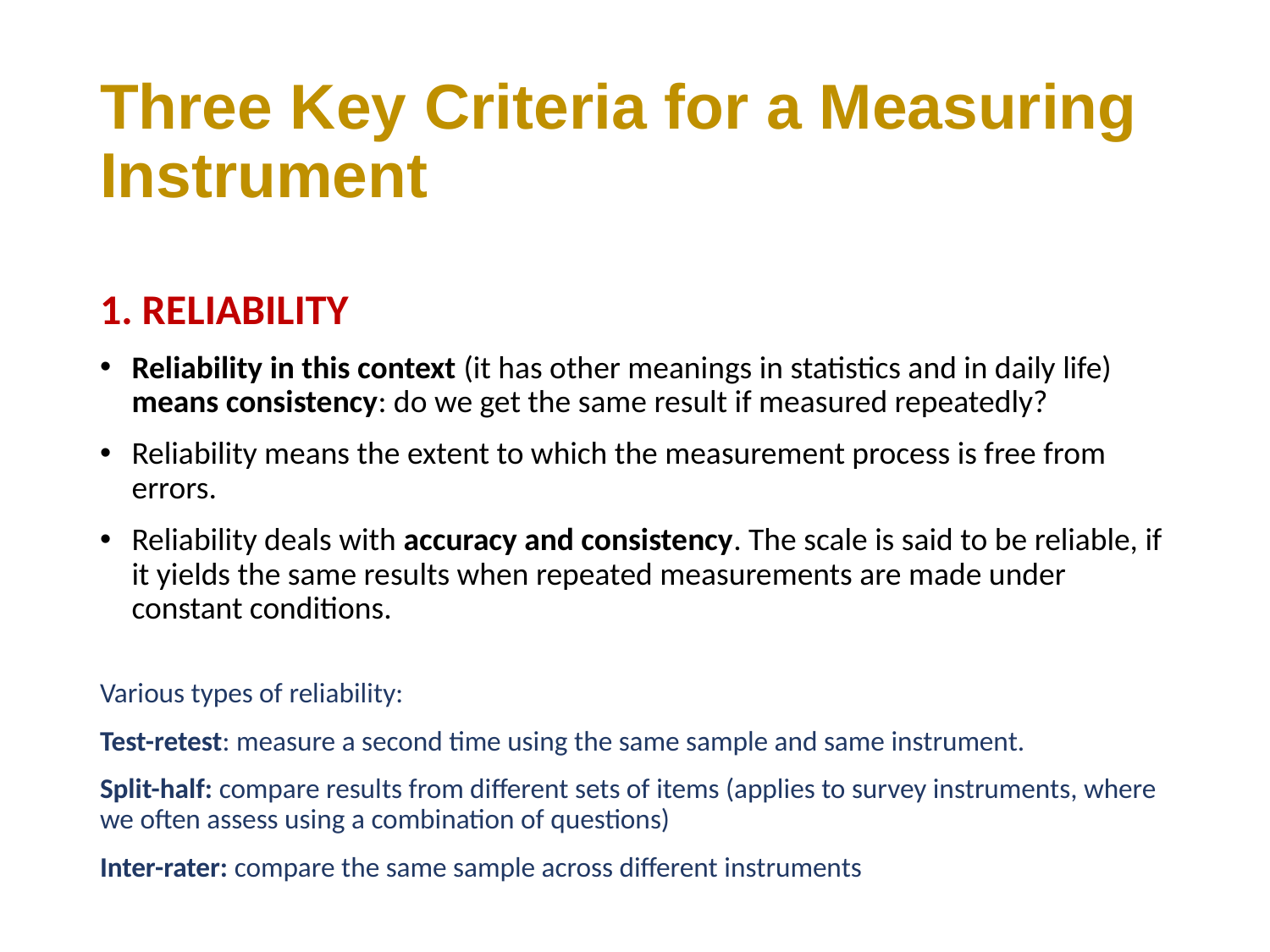

# Three Key Criteria for a Measuring Instrument
1. RELIABILITY
Reliability in this context (it has other meanings in statistics and in daily life) means consistency: do we get the same result if measured repeatedly?
Reliability means the extent to which the measurement process is free from errors.
Reliability deals with accuracy and consistency. The scale is said to be reliable, if it yields the same results when repeated measurements are made under constant conditions.

Various types of reliability:
Test-retest: measure a second time using the same sample and same instrument.
Split-half: compare results from different sets of items (applies to survey instruments, where we often assess using a combination of questions)
Inter-rater: compare the same sample across different instruments